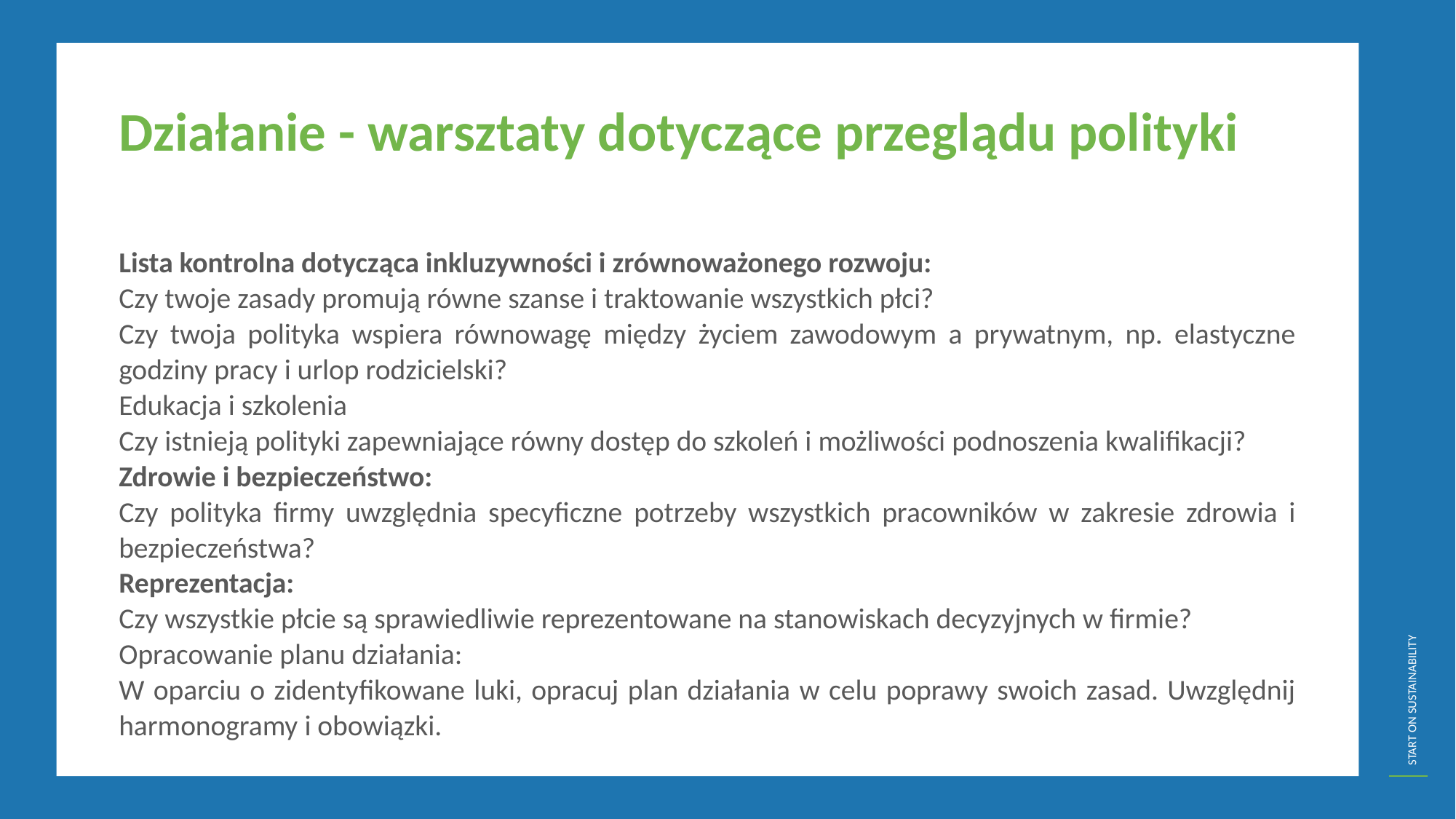

Działanie - warsztaty dotyczące przeglądu polityki
Lista kontrolna dotycząca inkluzywności i zrównoważonego rozwoju:
Czy twoje zasady promują równe szanse i traktowanie wszystkich płci?
Czy twoja polityka wspiera równowagę między życiem zawodowym a prywatnym, np. elastyczne godziny pracy i urlop rodzicielski?
Edukacja i szkolenia
Czy istnieją polityki zapewniające równy dostęp do szkoleń i możliwości podnoszenia kwalifikacji?
Zdrowie i bezpieczeństwo:
Czy polityka firmy uwzględnia specyficzne potrzeby wszystkich pracowników w zakresie zdrowia i bezpieczeństwa?
Reprezentacja:
Czy wszystkie płcie są sprawiedliwie reprezentowane na stanowiskach decyzyjnych w firmie?
Opracowanie planu działania:
W oparciu o zidentyfikowane luki, opracuj plan działania w celu poprawy swoich zasad. Uwzględnij harmonogramy i obowiązki.